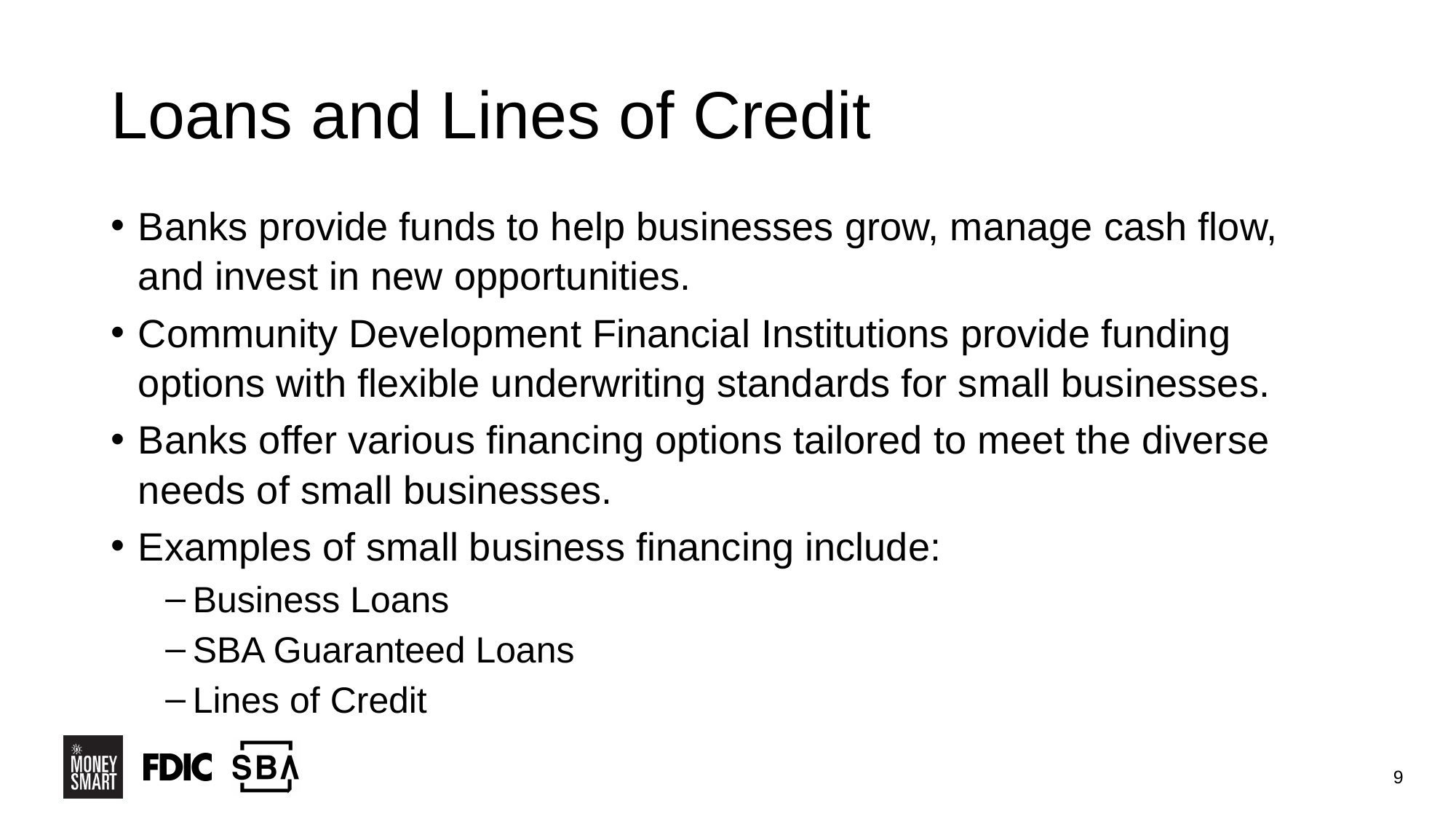

# Loans and Lines of Credit
Banks provide funds to help businesses grow, manage cash flow, and invest in new opportunities.
Community Development Financial Institutions provide funding options with flexible underwriting standards for small businesses.
Banks offer various financing options tailored to meet the diverse needs of small businesses.
Examples of small business financing include:
Business Loans
SBA Guaranteed Loans
Lines of Credit
9